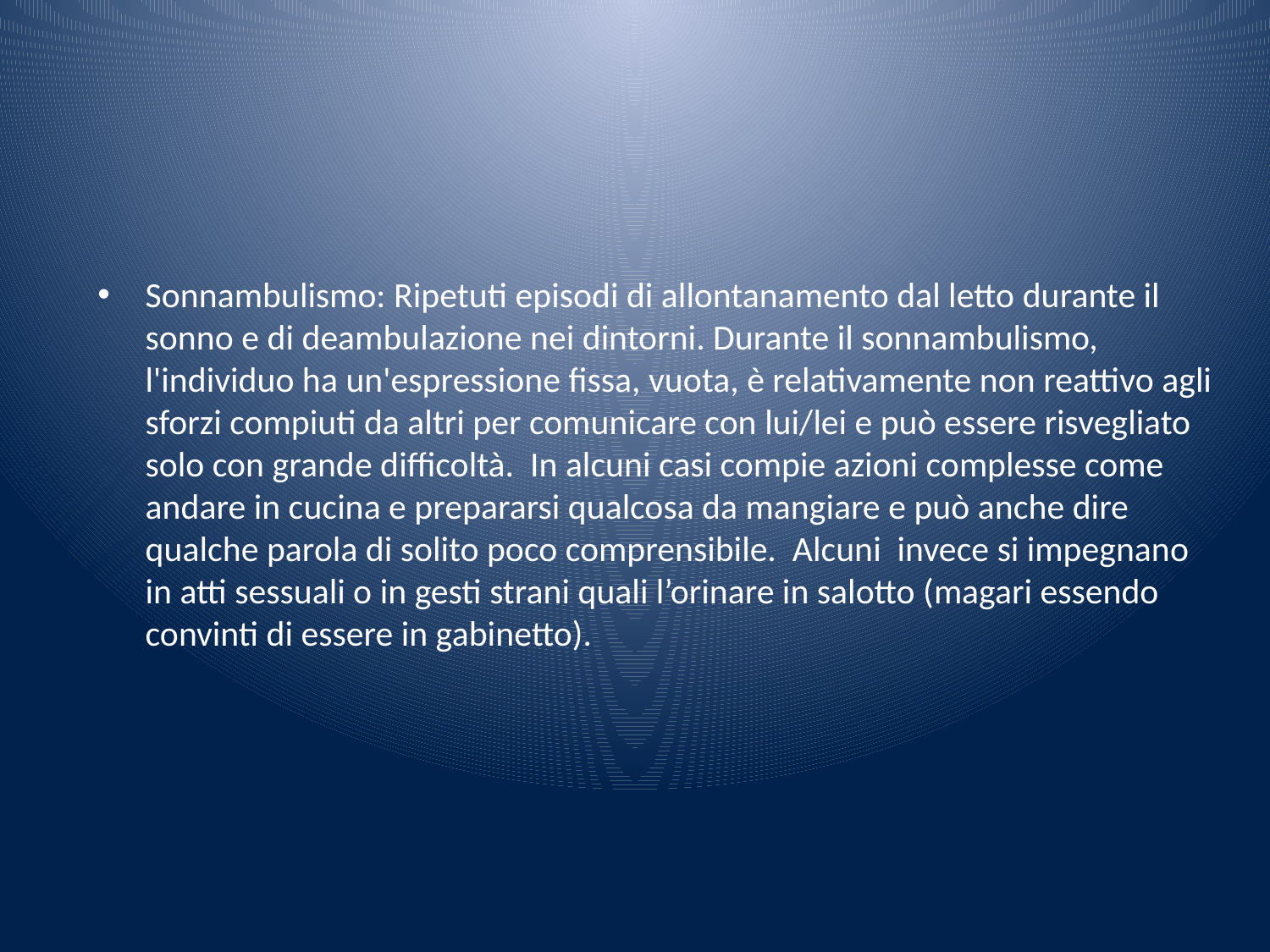

#
Sonnambulismo: Ripetuti episodi di allontanamento dal letto durante il sonno e di deambulazione nei dintorni. Durante il sonnambulismo, l'individuo ha un'espressione fissa, vuota, è relativamente non reattivo agli sforzi compiuti da altri per comunicare con lui/lei e può essere risvegliato solo con grande difficoltà.  In alcuni casi compie azioni complesse come andare in cucina e prepararsi qualcosa da mangiare e può anche dire qualche parola di solito poco comprensibile.  Alcuni  invece si impegnano in atti sessuali o in gesti strani quali l’orinare in salotto (magari essendo convinti di essere in gabinetto).